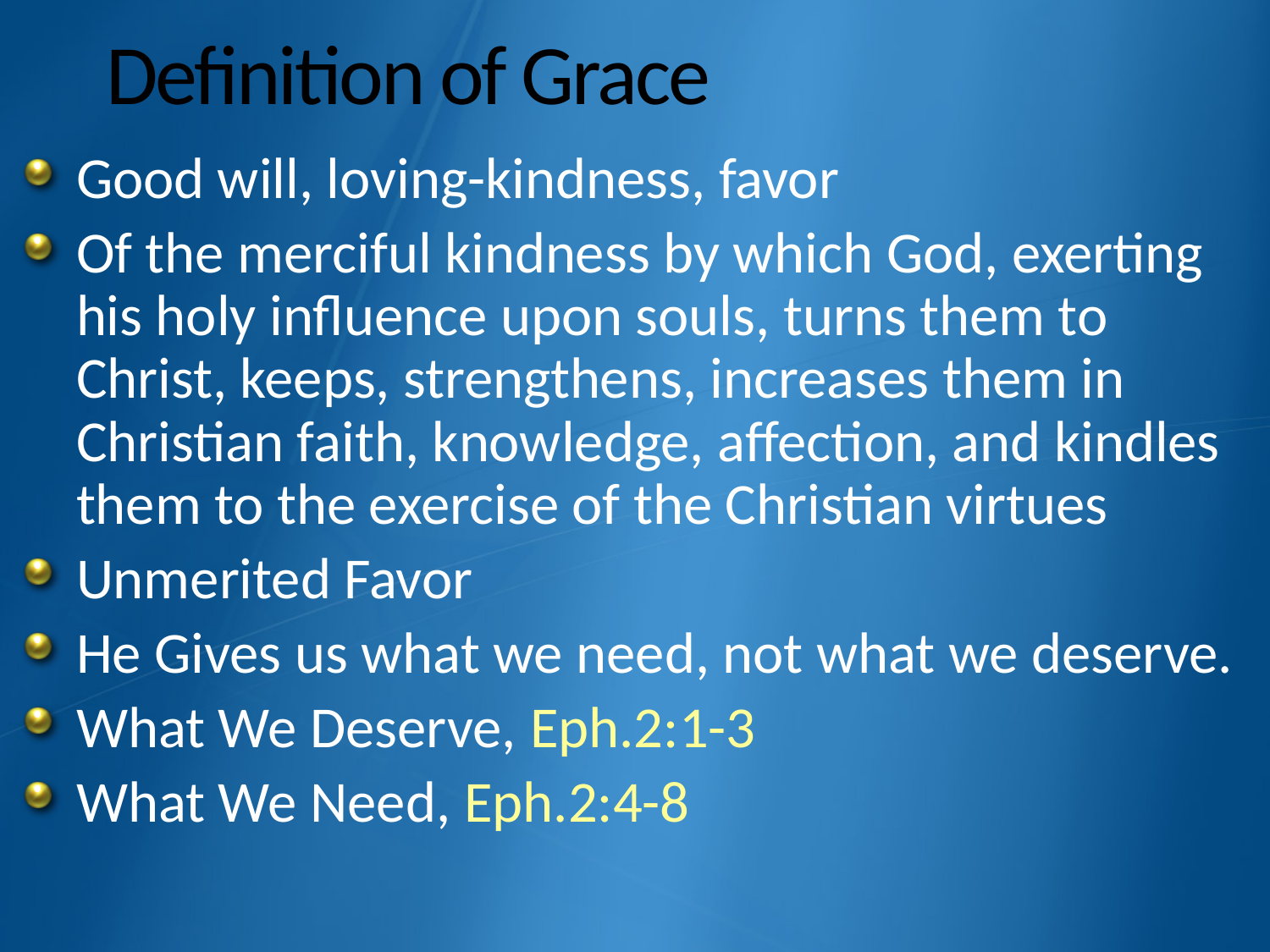

# Definition of Grace
Good will, loving-kindness, favor
Of the merciful kindness by which God, exerting his holy influence upon souls, turns them to Christ, keeps, strengthens, increases them in Christian faith, knowledge, affection, and kindles them to the exercise of the Christian virtues
Unmerited Favor
He Gives us what we need, not what we deserve.
What We Deserve, Eph.2:1-3
What We Need, Eph.2:4-8